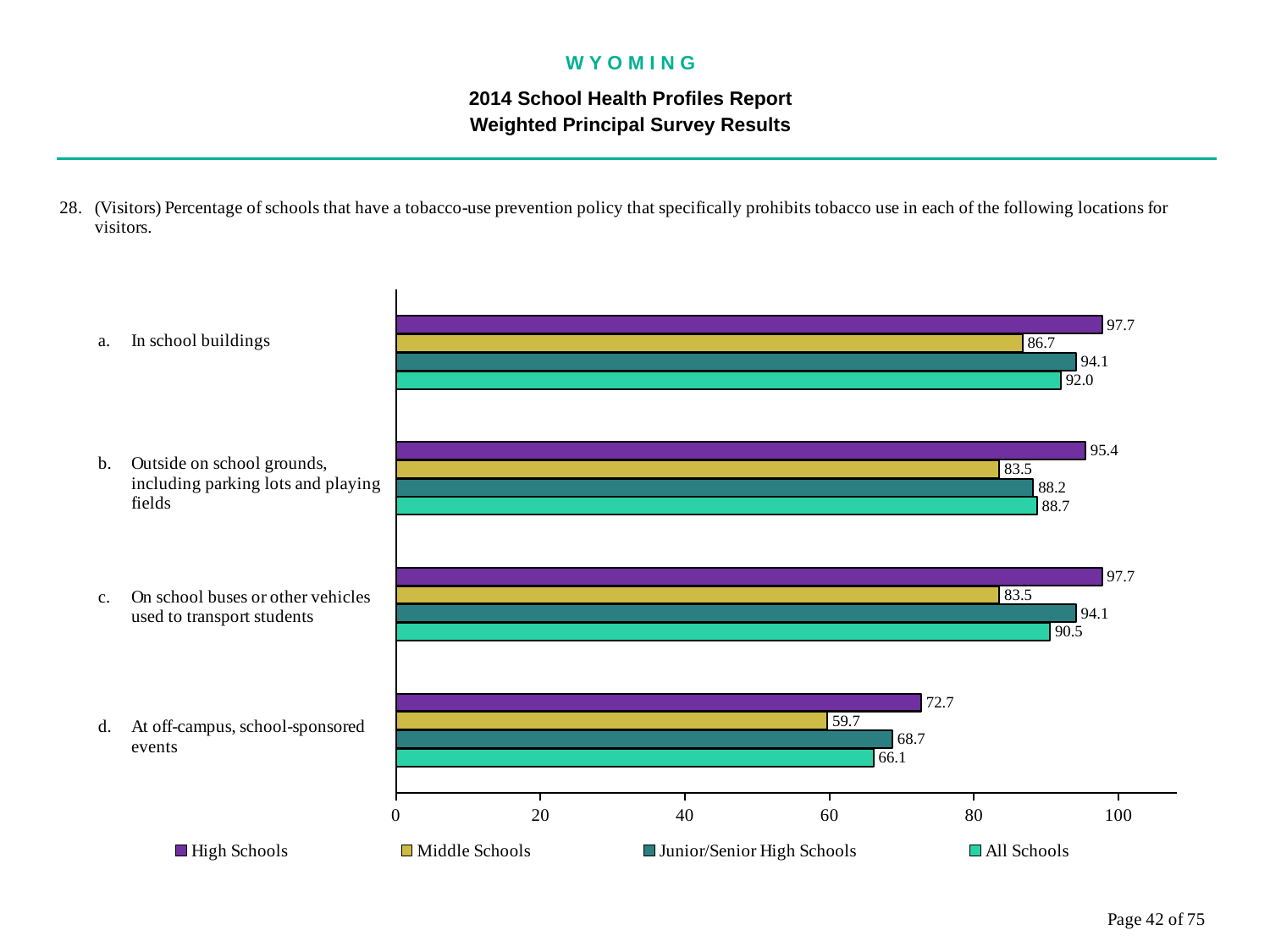

W Y O M I N G
2014 School Health Profiles Report
Weighted Principal Survey Results

### Chart

| Category | All Schools | Junior/Senior High Schools | Middle Schools | High Schools |
|---|---|---|---|---|
| At off-campus, school-sponsored events | 66.1 | 68.7 | 59.7 | 72.7 |
| On school buses or other vehicles used to transport students | 90.5 | 94.1 | 83.5 | 97.7 |
| Outside on school grounds, including parking lots and playing fields | 88.7 | 88.2 | 83.5 | 95.4 |
| In school buildings | 92.0 | 94.1 | 86.7 | 97.7 |